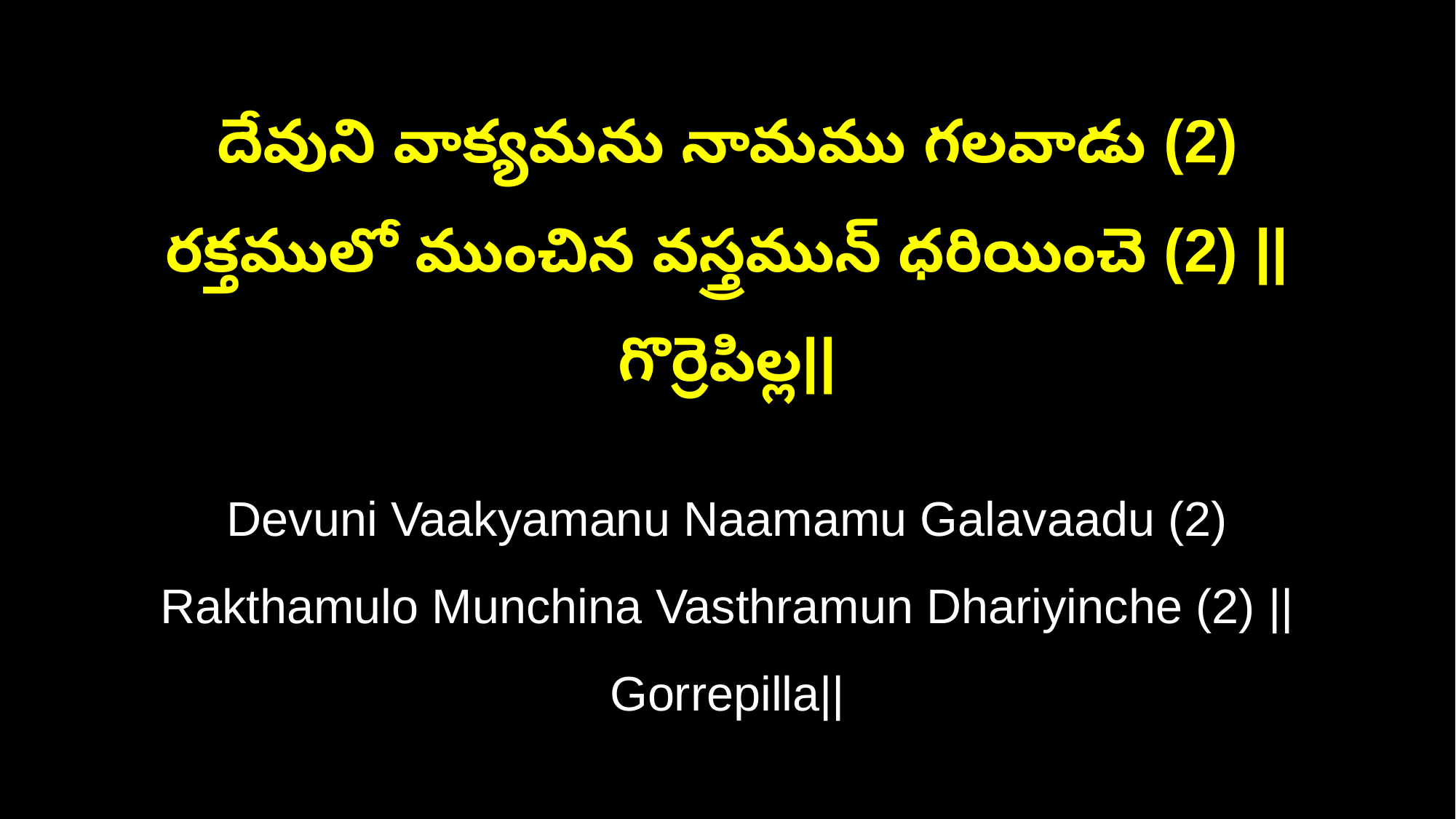

దేవుని వాక్యమను నామము గలవాడు (2)
రక్తములో ముంచిన వస్త్రమున్ ధరియించె (2) ||గొర్రెపిల్ల||
Devuni Vaakyamanu Naamamu Galavaadu (2)
Rakthamulo Munchina Vasthramun Dhariyinche (2) ||Gorrepilla||